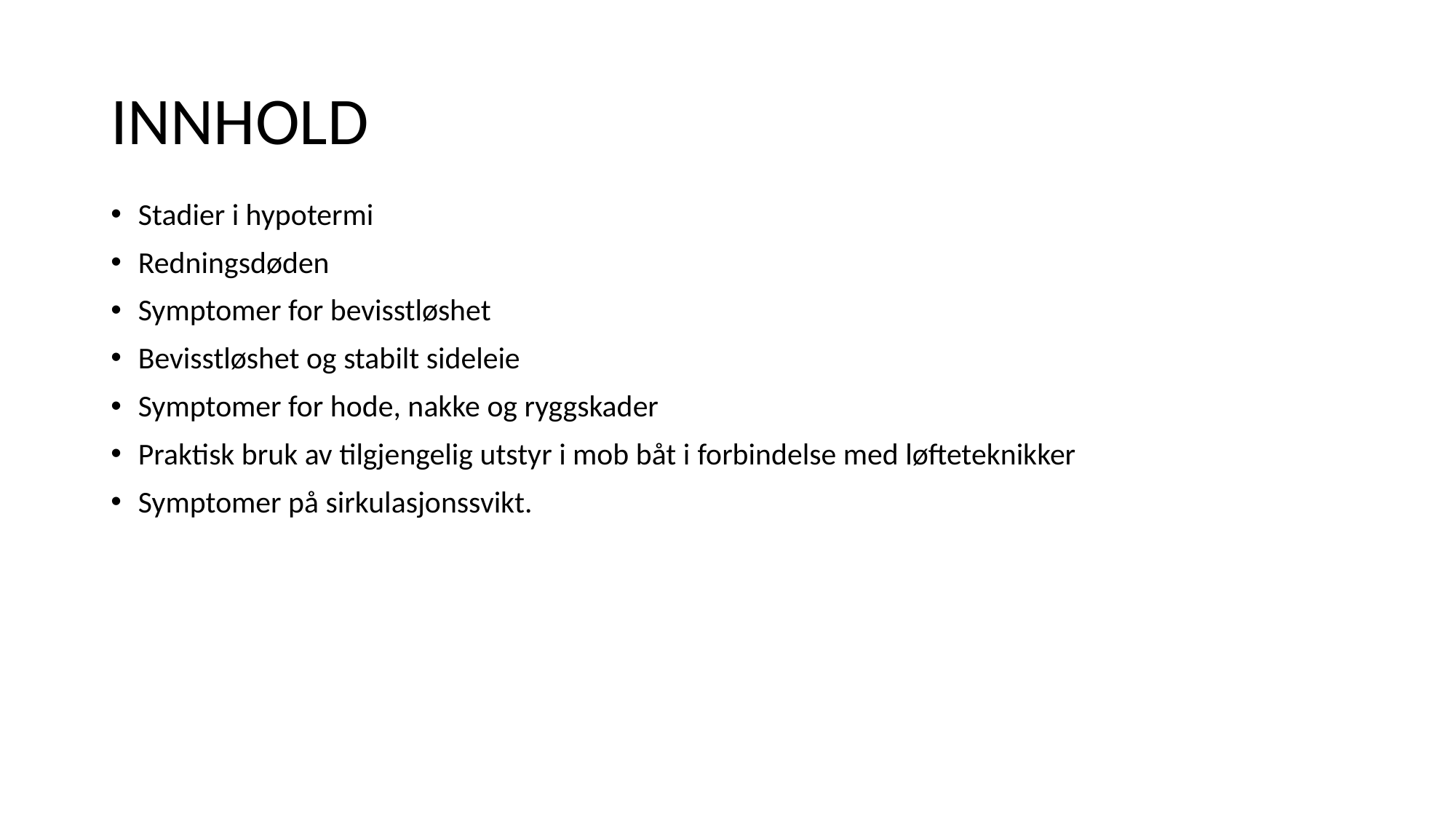

# INNHOLD
Stadier i hypotermi
Redningsdøden
Symptomer for bevisstløshet
Bevisstløshet og stabilt sideleie
Symptomer for hode, nakke og ryggskader
Praktisk bruk av tilgjengelig utstyr i mob båt i forbindelse med løfteteknikker
Symptomer på sirkulasjonssvikt.